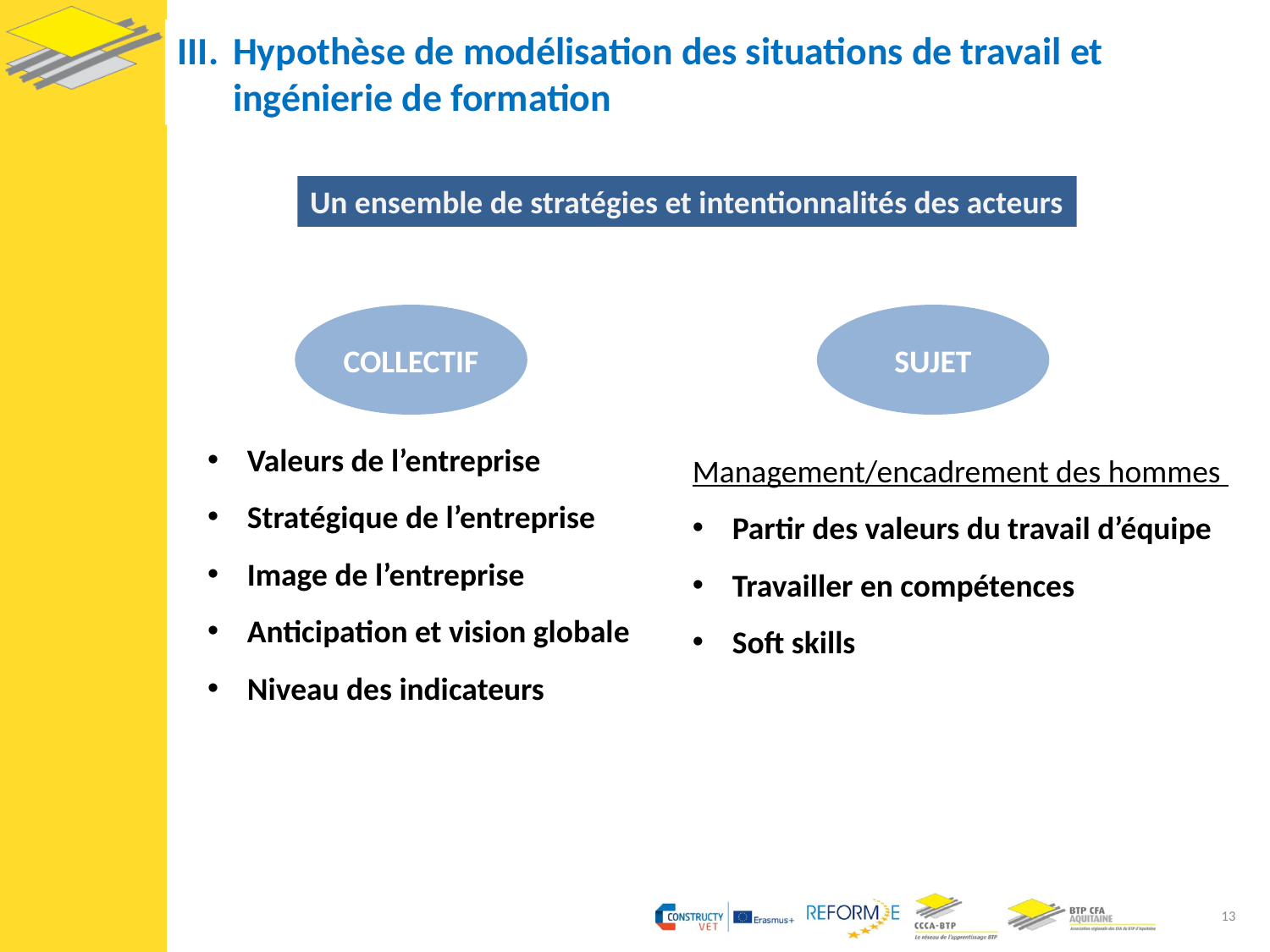

Hypothèse de modélisation des situations de travail et ingénierie de formation
Un ensemble de stratégies et intentionnalités des acteurs
COLLECTIF
SUJET
Valeurs de l’entreprise
Stratégique de l’entreprise
Image de l’entreprise
Anticipation et vision globale
Niveau des indicateurs
Management/encadrement des hommes
Partir des valeurs du travail d’équipe
Travailler en compétences
Soft skills